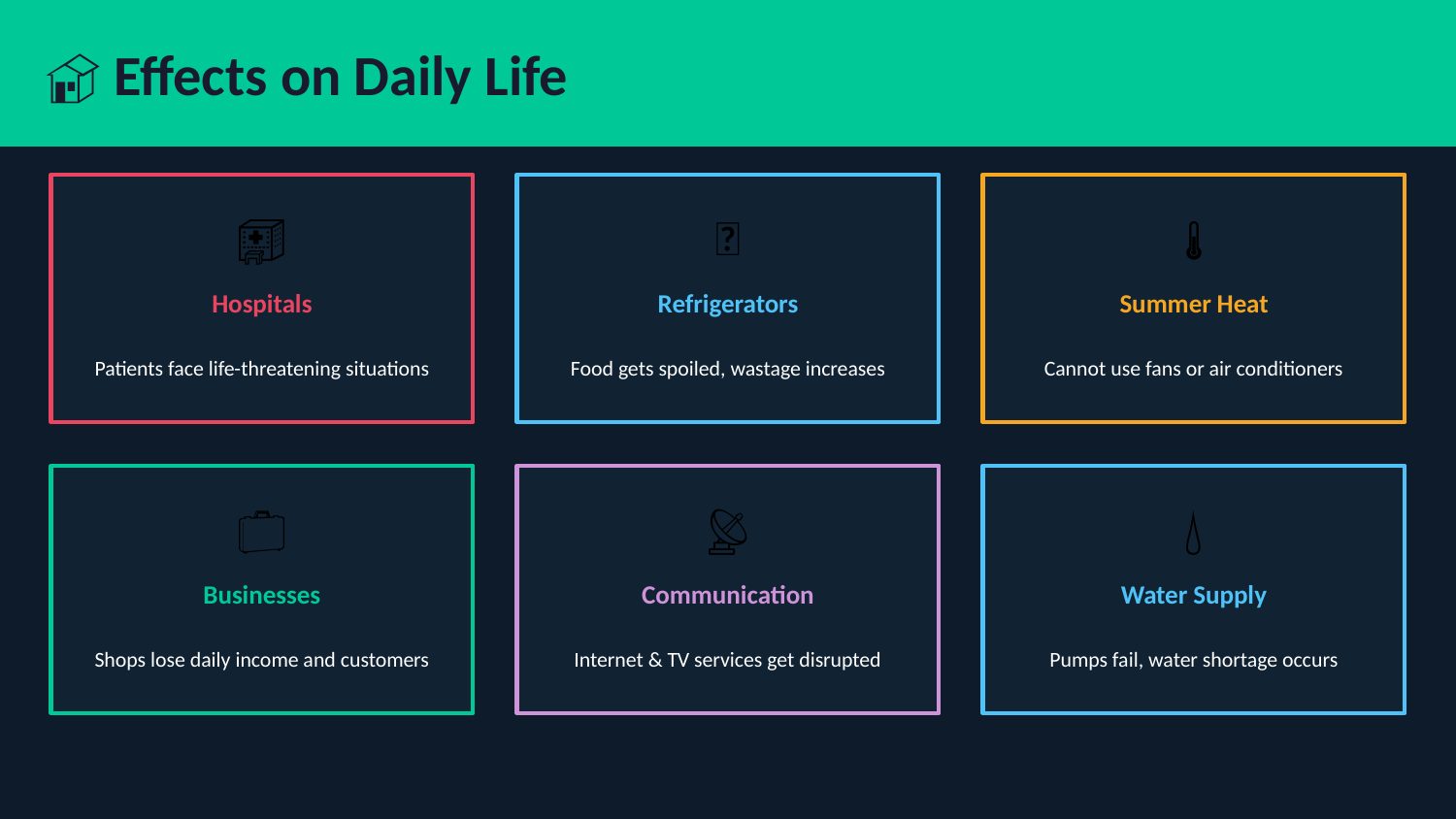

🏠 Effects on Daily Life

🏥
🧊
🌡️
Hospitals
Refrigerators
Summer Heat
Patients face life-threatening situations
Food gets spoiled, wastage increases
Cannot use fans or air conditioners

💼
📡
💧
Businesses
Communication
Water Supply
Shops lose daily income and customers
Internet & TV services get disrupted
Pumps fail, water shortage occurs